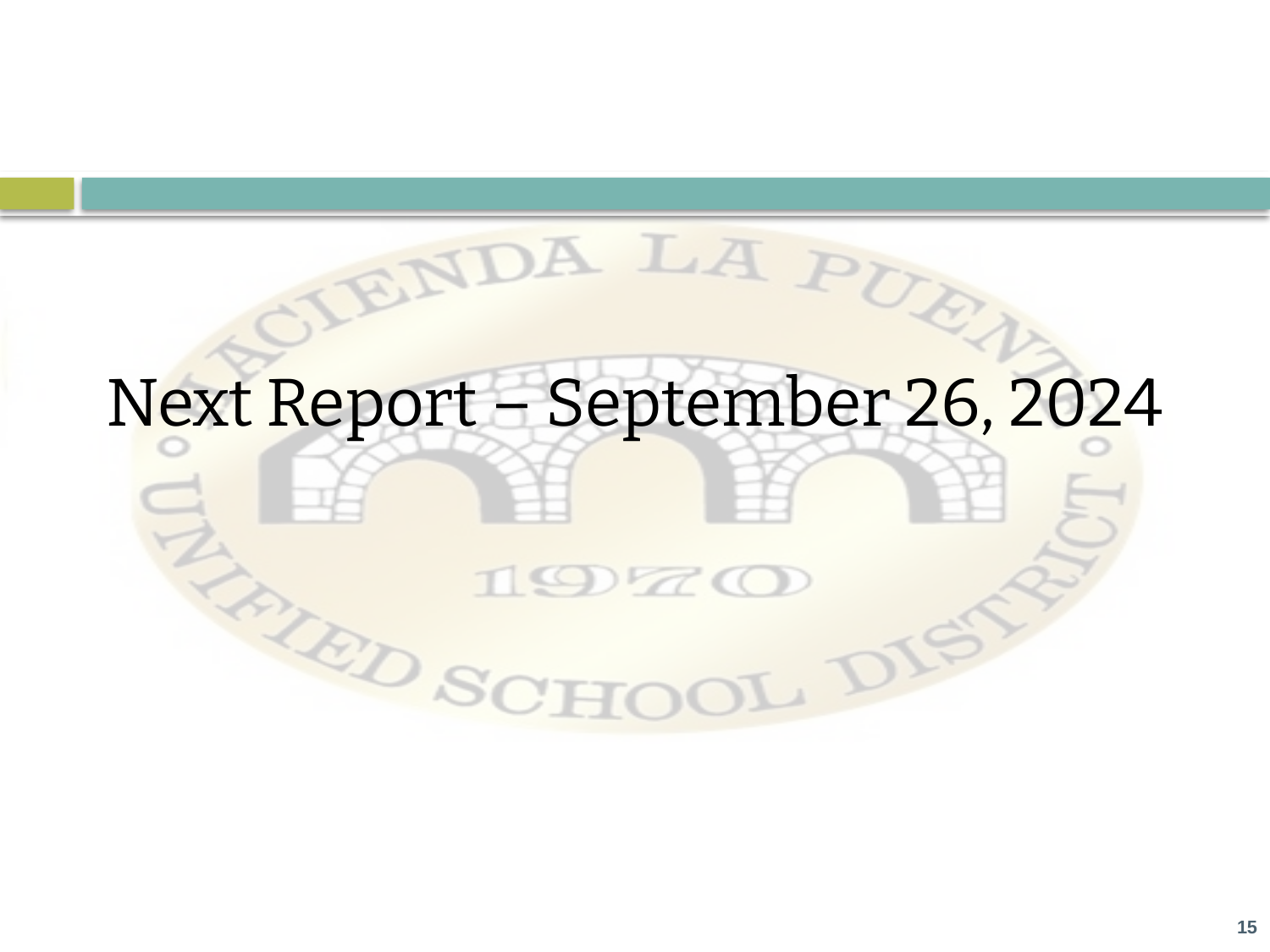

Next Report – September 26, 2024

15